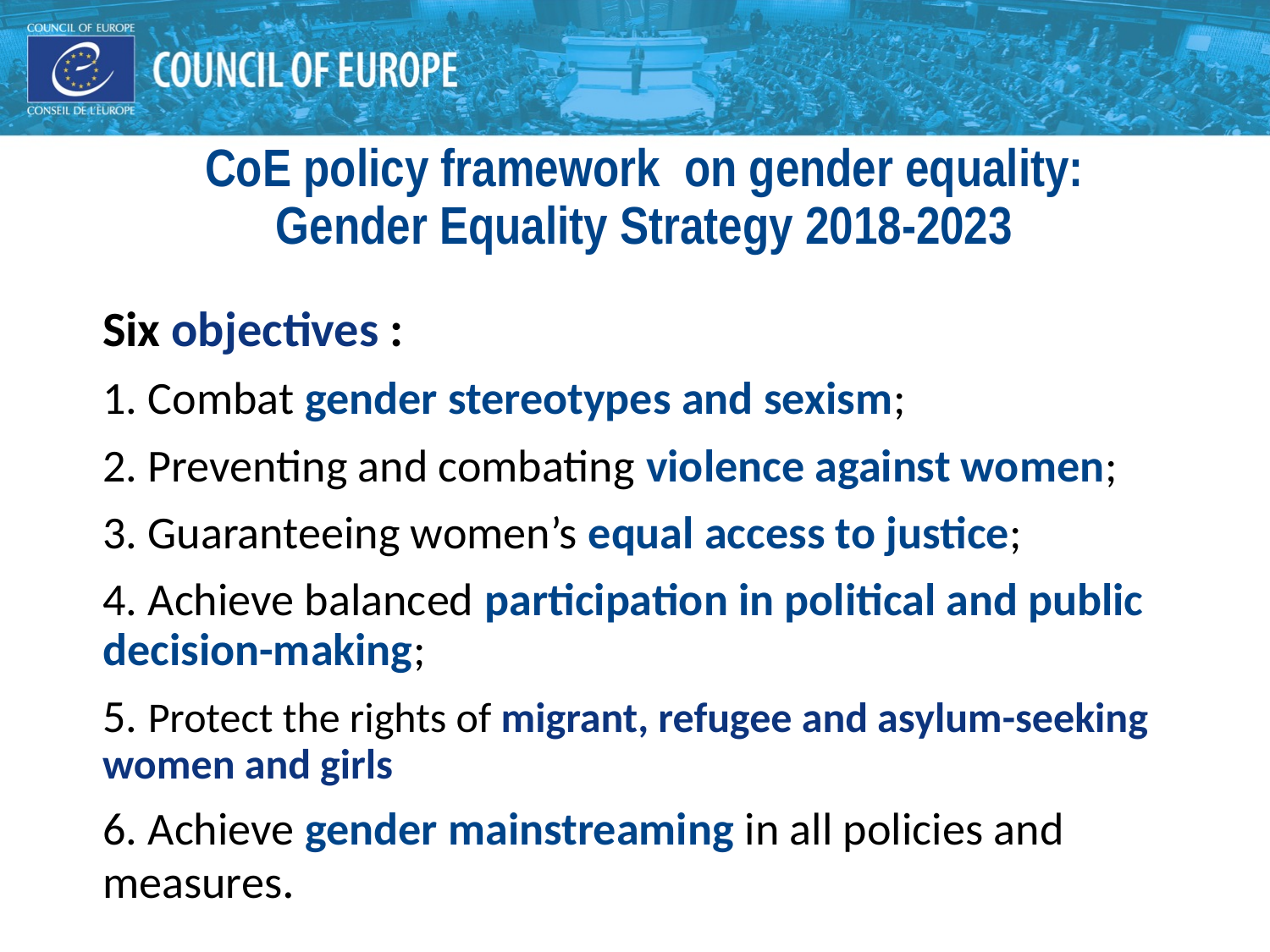

# CoE policy framework  on gender equality: Gender Equality Strategy 2018-2023

Six objectives :
1. Combat gender stereotypes and sexism;
2. Preventing and combating violence against women;
3. Guaranteeing women’s equal access to justice;
4. Achieve balanced participation in political and public decision-making;
5. Protect the rights of migrant, refugee and asylum-seeking women and girls
6. Achieve gender mainstreaming in all policies and measures.